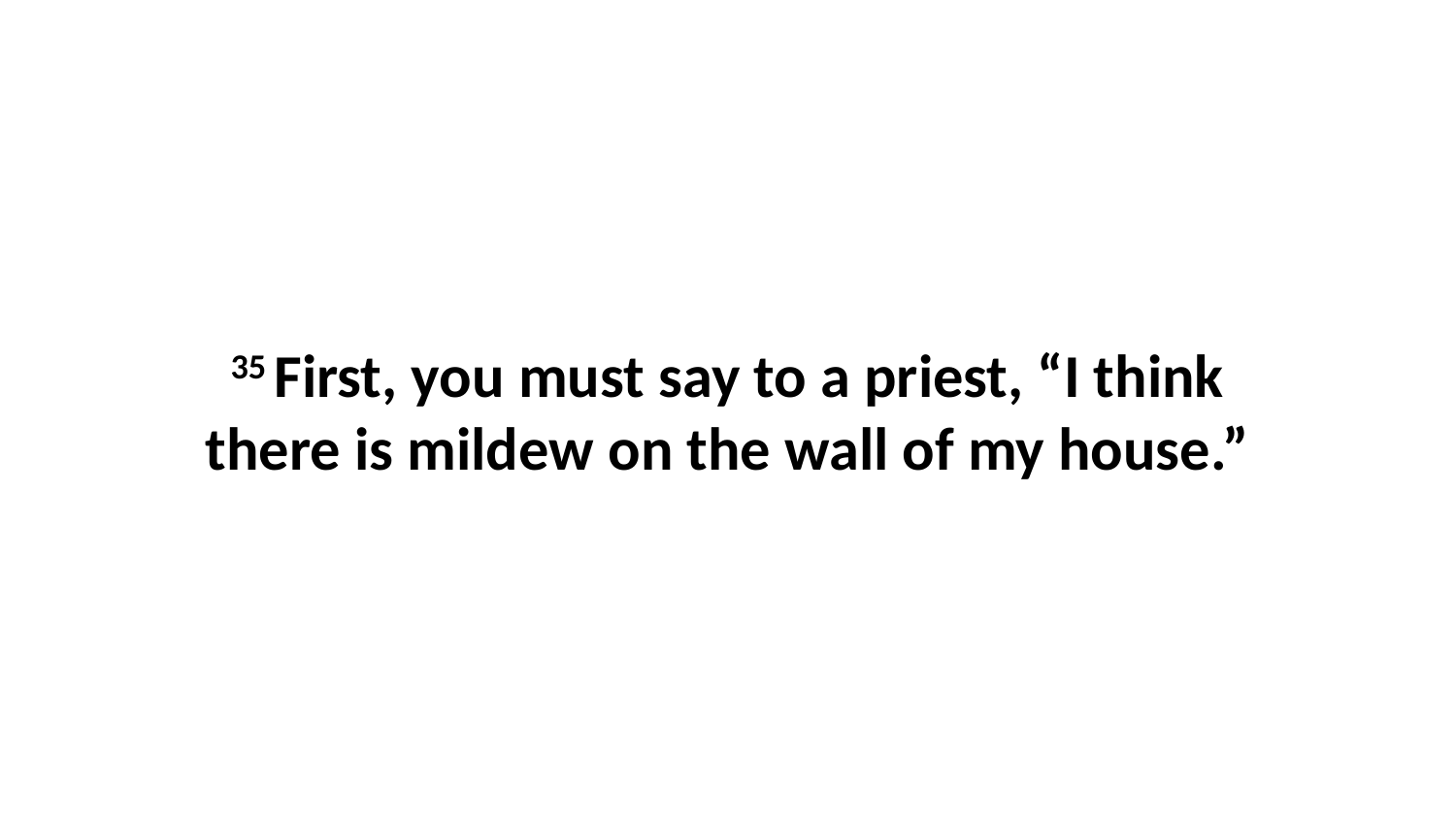

35 First, you must say to a priest, “I think there is mildew on the wall of my house.”